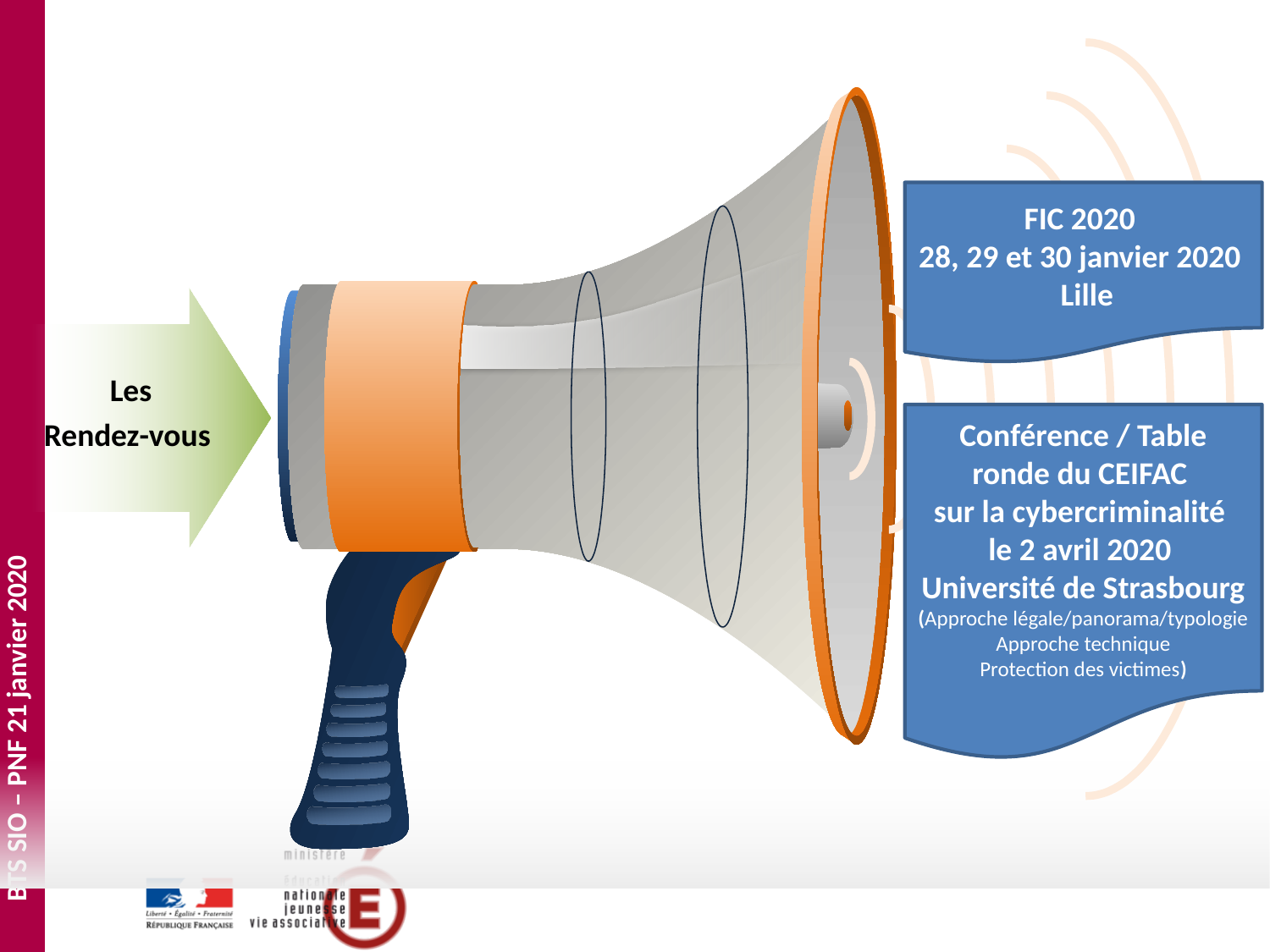

FIC 2020
28, 29 et 30 janvier 2020
 Lille
Les
Rendez-vous
Conférence / Table ronde du CEIFAC
sur la cybercriminalité
le 2 avril 2020
Université de Strasbourg
(Approche légale/panorama/typologie
Approche technique
Protection des victimes)